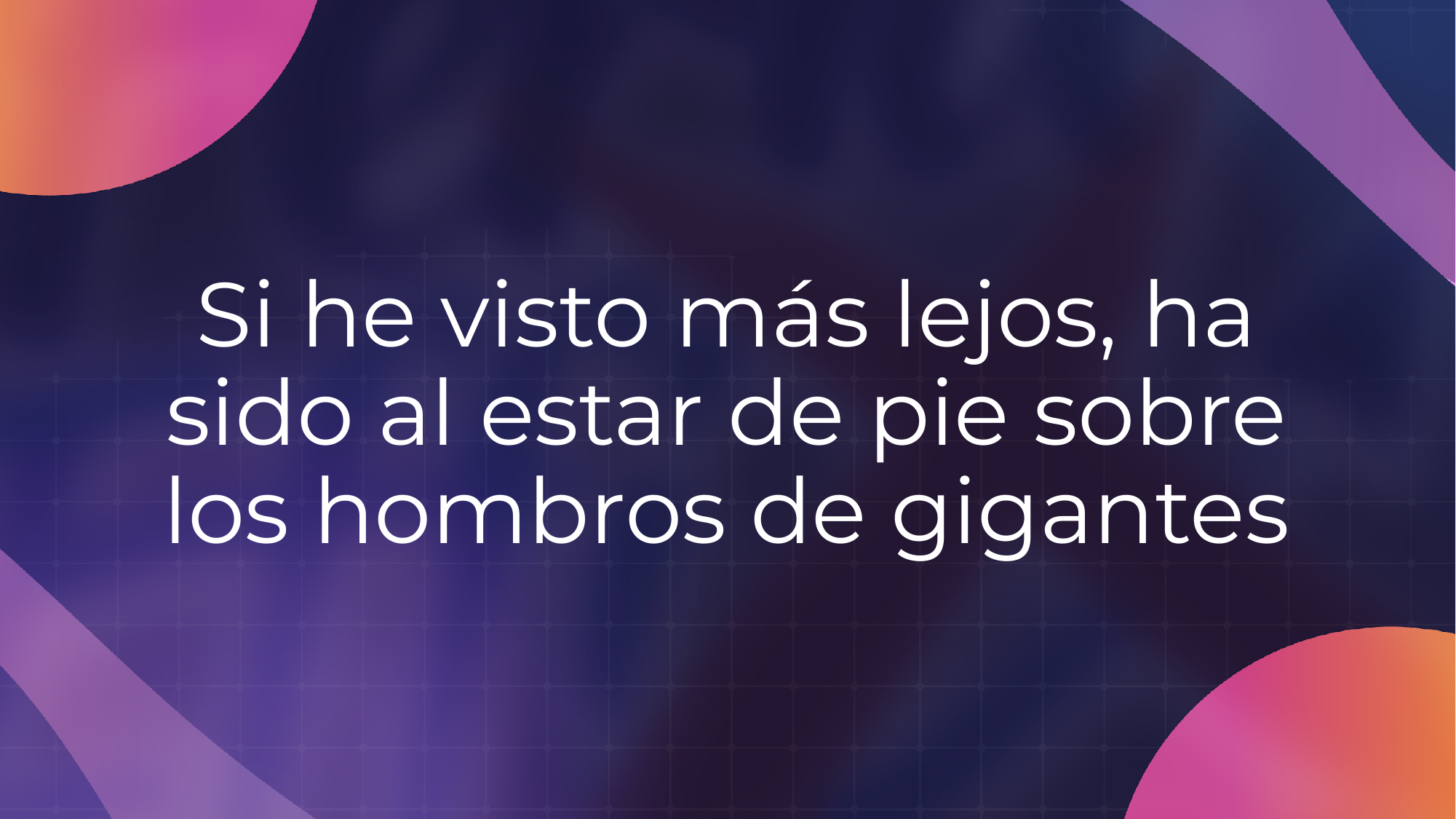

# Si he visto más lejos, ha sido al estar de pie sobre los hombros de gigantes